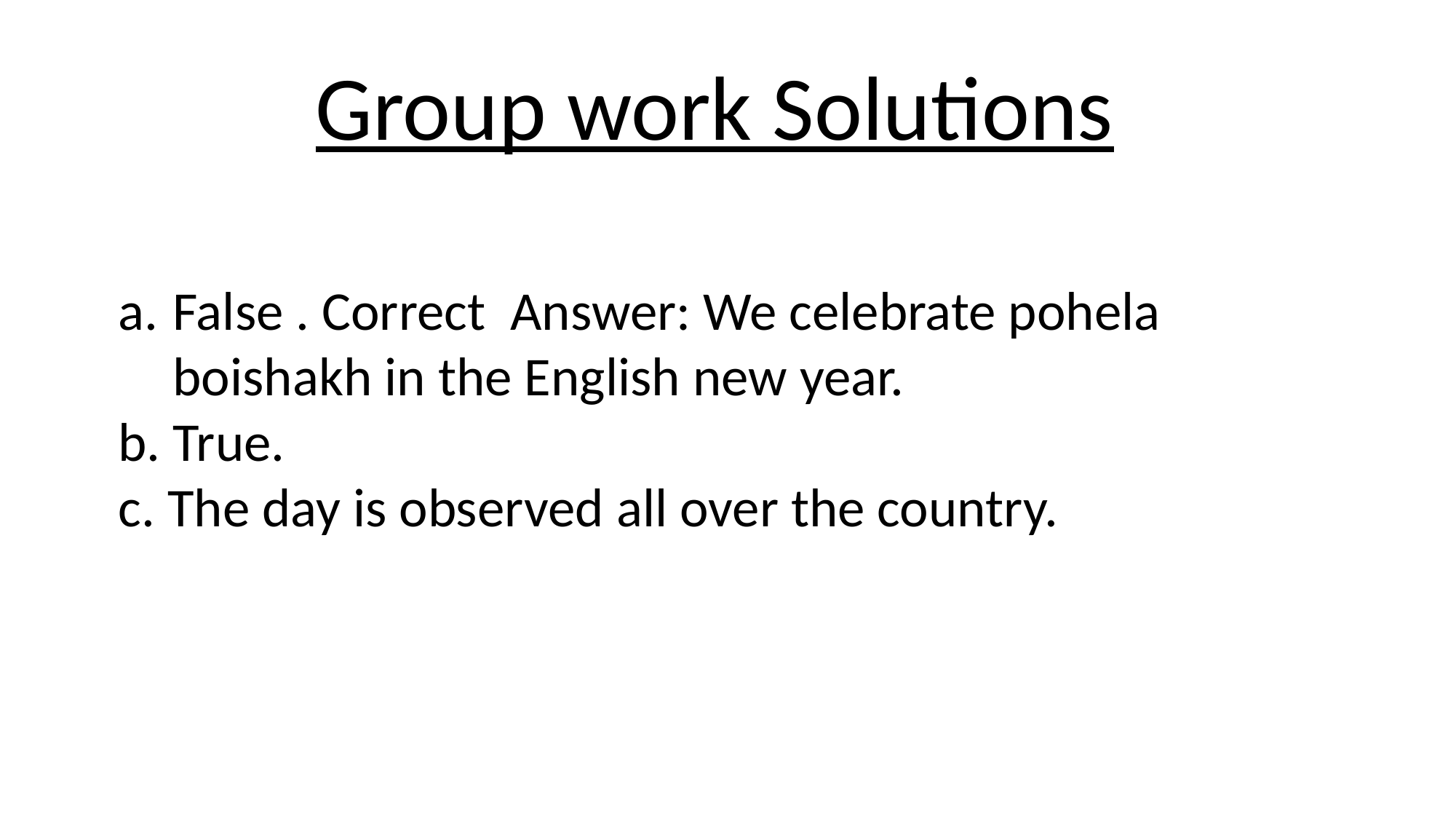

Group work Solutions
False . Correct  Answer: We celebrate pohela boishakh in the English new year.
b. True.
c. The day is observed all over the country.